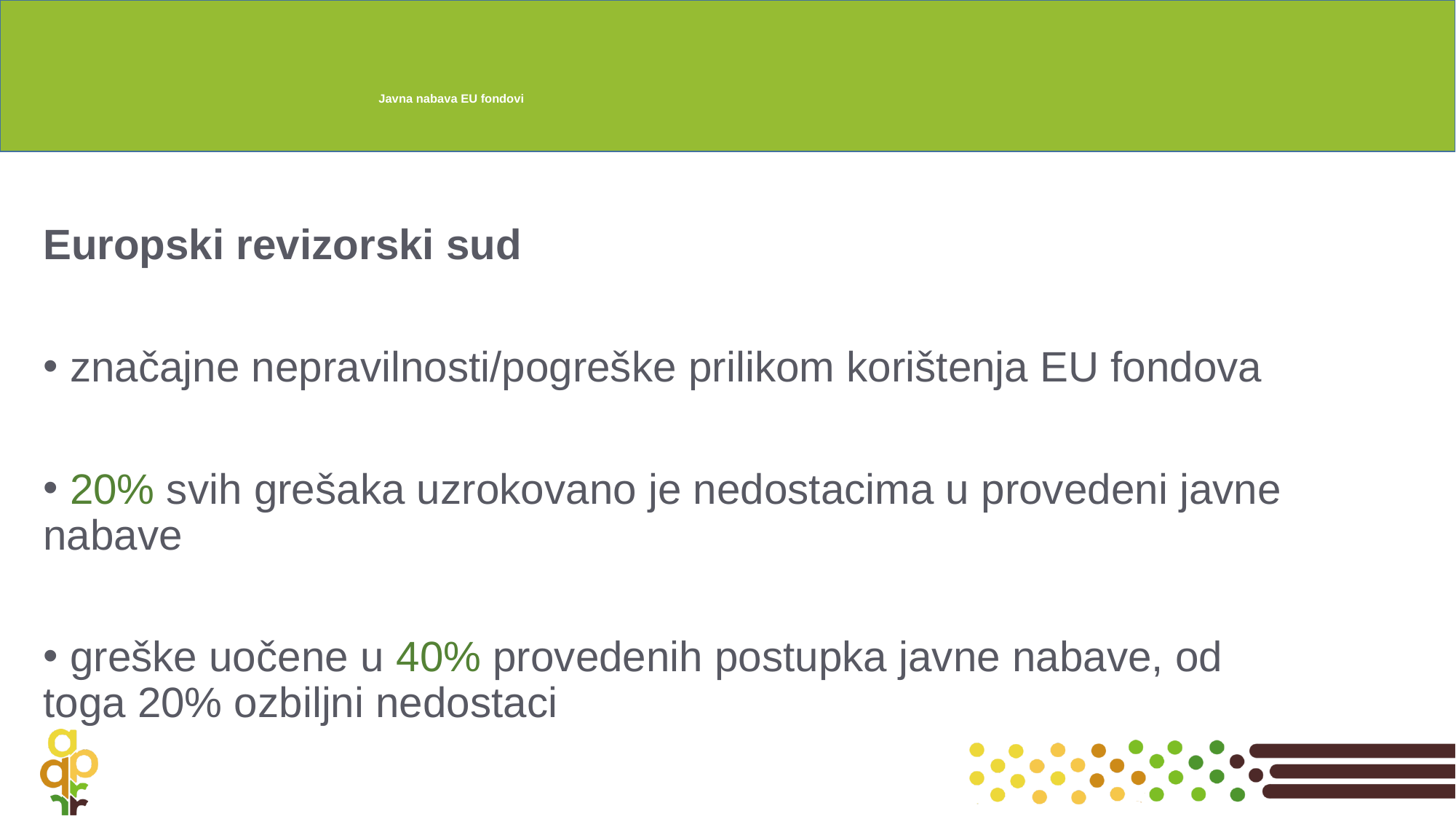

# Javna nabava EU fondovi

Europski revizorski sud

 značajne nepravilnosti/pogreške prilikom korištenja EU fondova

 20% svih grešaka uzrokovano je nedostacima u provedeni javne nabave

 greške uočene u 40% provedenih postupka javne nabave, od toga 20% ozbiljni nedostaci